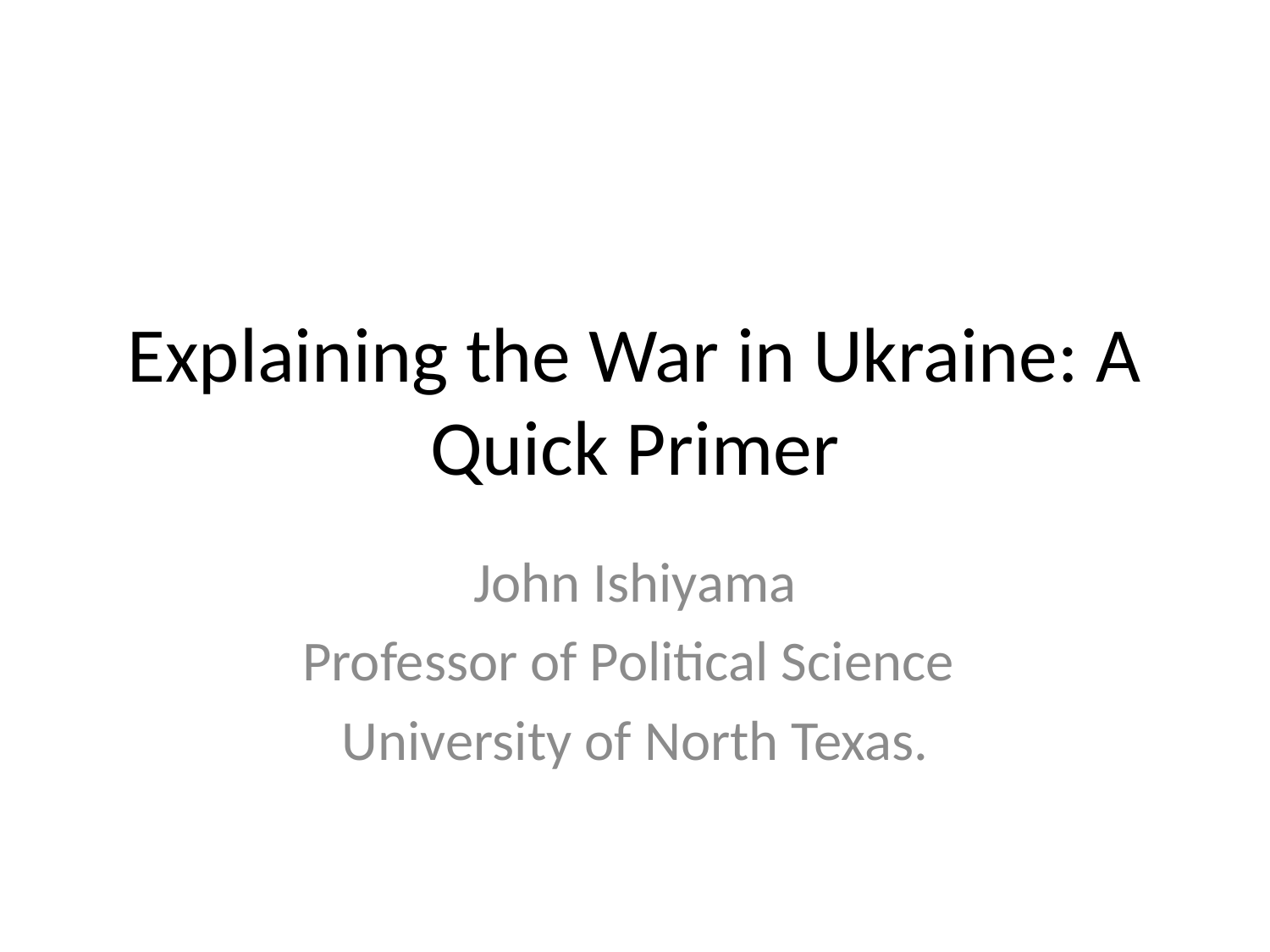

# Explaining the War in Ukraine: A Quick Primer
John Ishiyama
Professor of Political Science
University of North Texas.